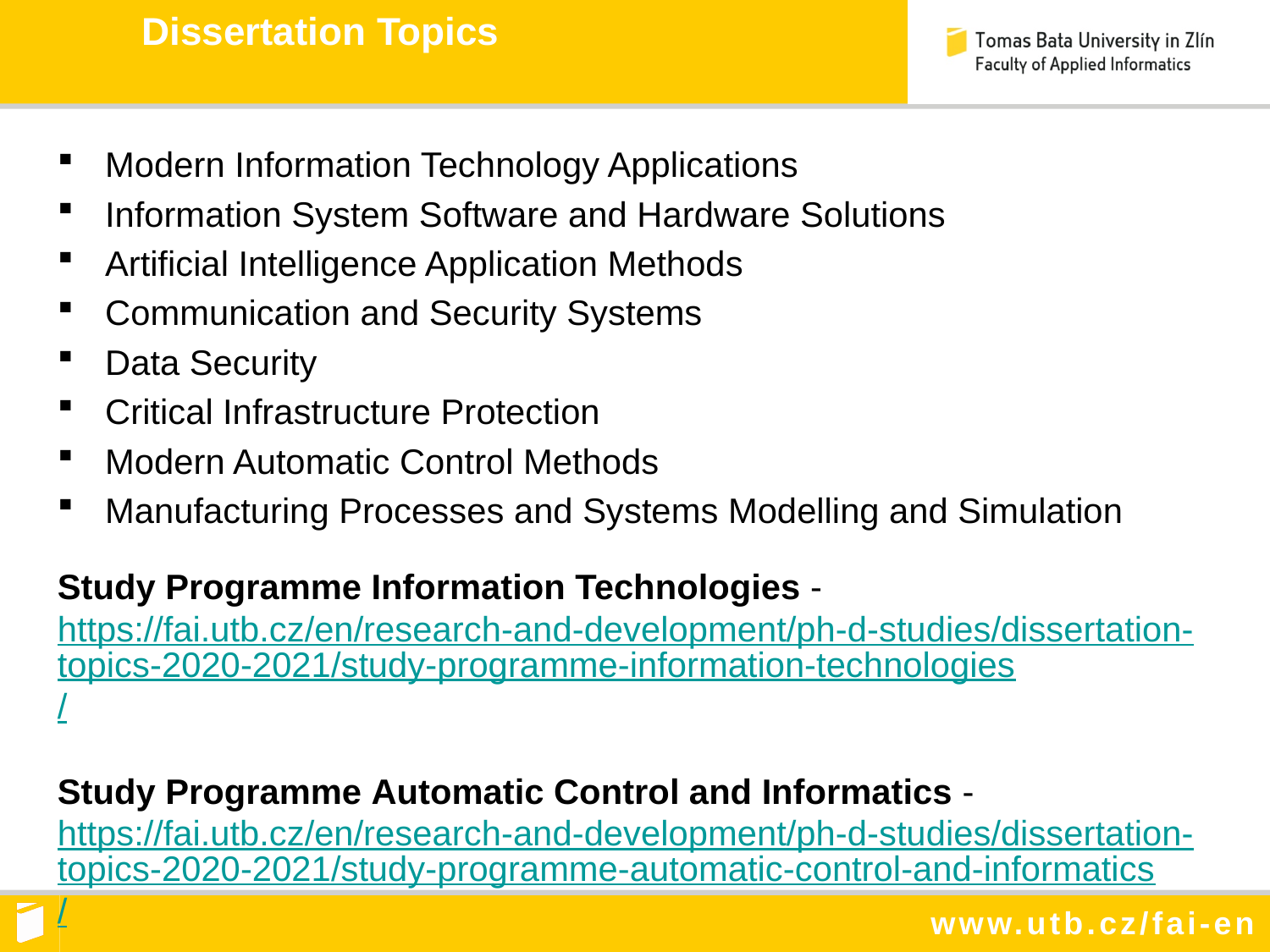

Dissertation Topics
Modern Information Technology Applications
Information System Software and Hardware Solutions
Artificial Intelligence Application Methods
Communication and Security Systems
Data Security
Critical Infrastructure Protection
Modern Automatic Control Methods
Manufacturing Processes and Systems Modelling and Simulation

Study Programme Information Technologies - https://fai.utb.cz/en/research-and-development/ph-d-studies/dissertation-topics-2020-2021/study-programme-information-technologies/

Study Programme Automatic Control and Informatics - https://fai.utb.cz/en/research-and-development/ph-d-studies/dissertation-topics-2020-2021/study-programme-automatic-control-and-informatics/